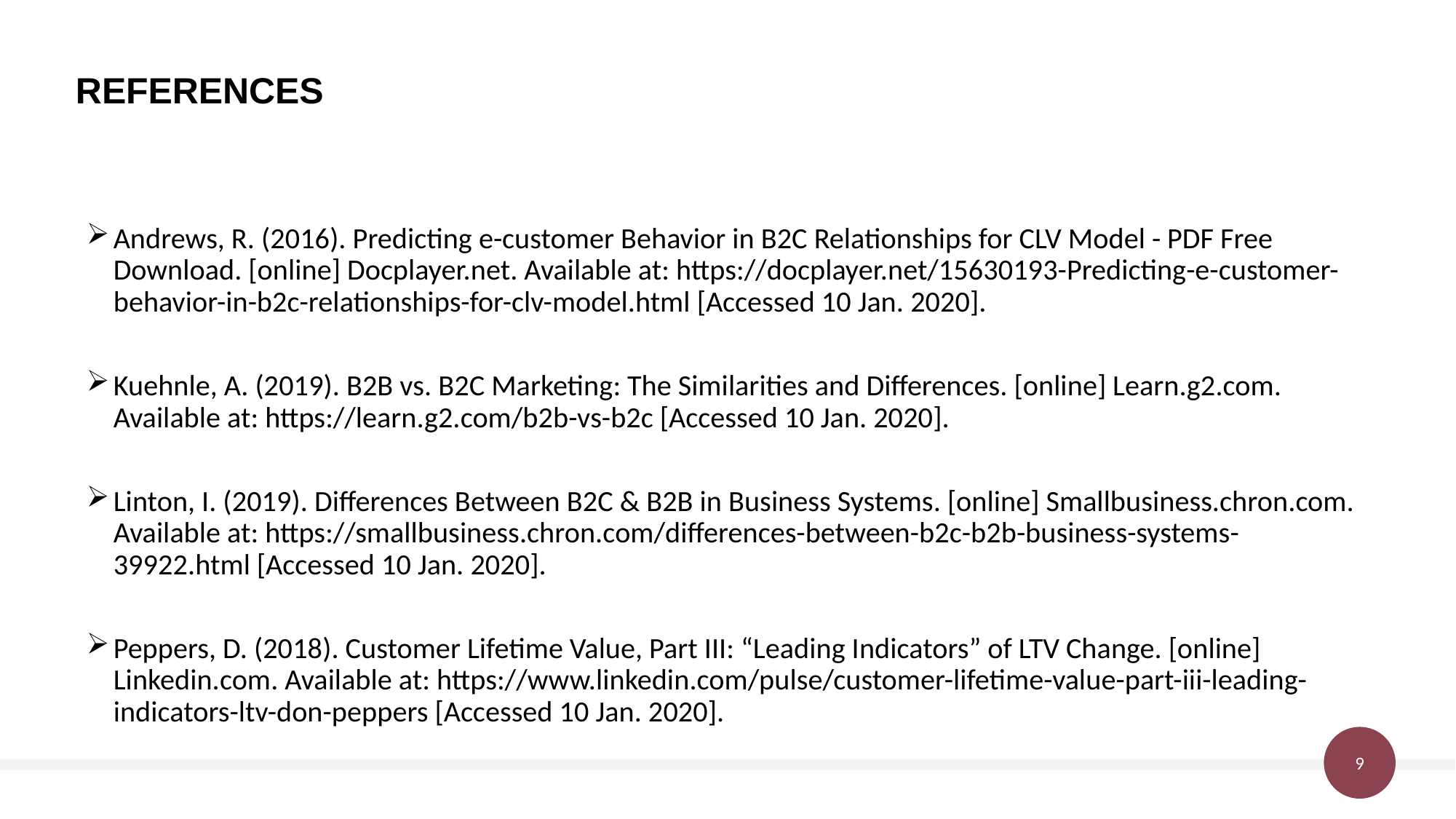

# REFERENCES
Andrews, R. (2016). Predicting e-customer Behavior in B2C Relationships for CLV Model - PDF Free Download. [online] Docplayer.net. Available at: https://docplayer.net/15630193-Predicting-e-customer-behavior-in-b2c-relationships-for-clv-model.html [Accessed 10 Jan. 2020].

Kuehnle, A. (2019). B2B vs. B2C Marketing: The Similarities and Differences. [online] Learn.g2.com. Available at: https://learn.g2.com/b2b-vs-b2c [Accessed 10 Jan. 2020].

Linton, I. (2019). Differences Between B2C & B2B in Business Systems. [online] Smallbusiness.chron.com. Available at: https://smallbusiness.chron.com/differences-between-b2c-b2b-business-systems-39922.html [Accessed 10 Jan. 2020].

Peppers, D. (2018). Customer Lifetime Value, Part III: “Leading Indicators” of LTV Change. [online] Linkedin.com. Available at: https://www.linkedin.com/pulse/customer-lifetime-value-part-iii-leading-indicators-ltv-don-peppers [Accessed 10 Jan. 2020].